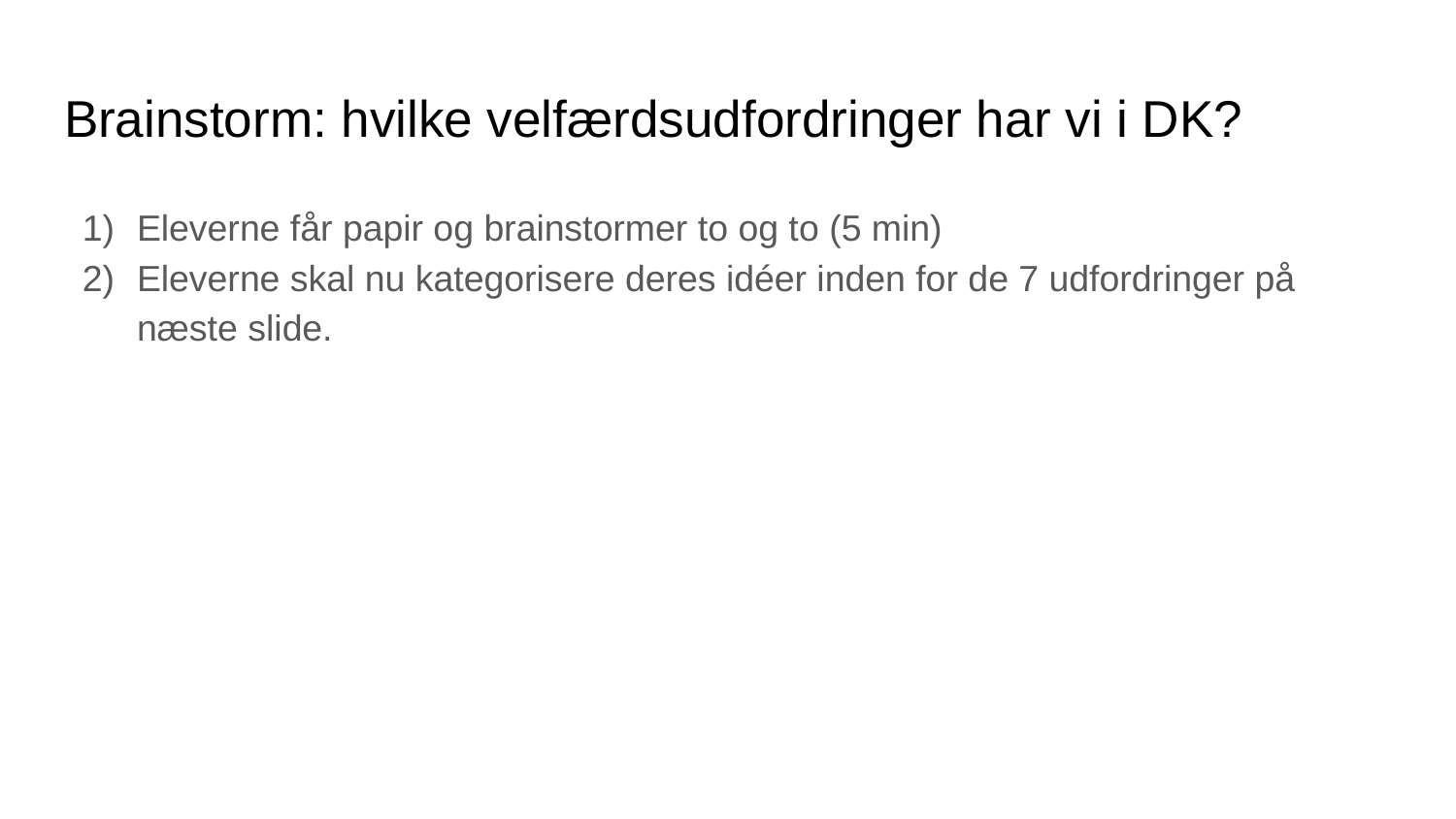

# Brainstorm: hvilke velfærdsudfordringer har vi i DK?
Eleverne får papir og brainstormer to og to (5 min)
Eleverne skal nu kategorisere deres idéer inden for de 7 udfordringer på næste slide.